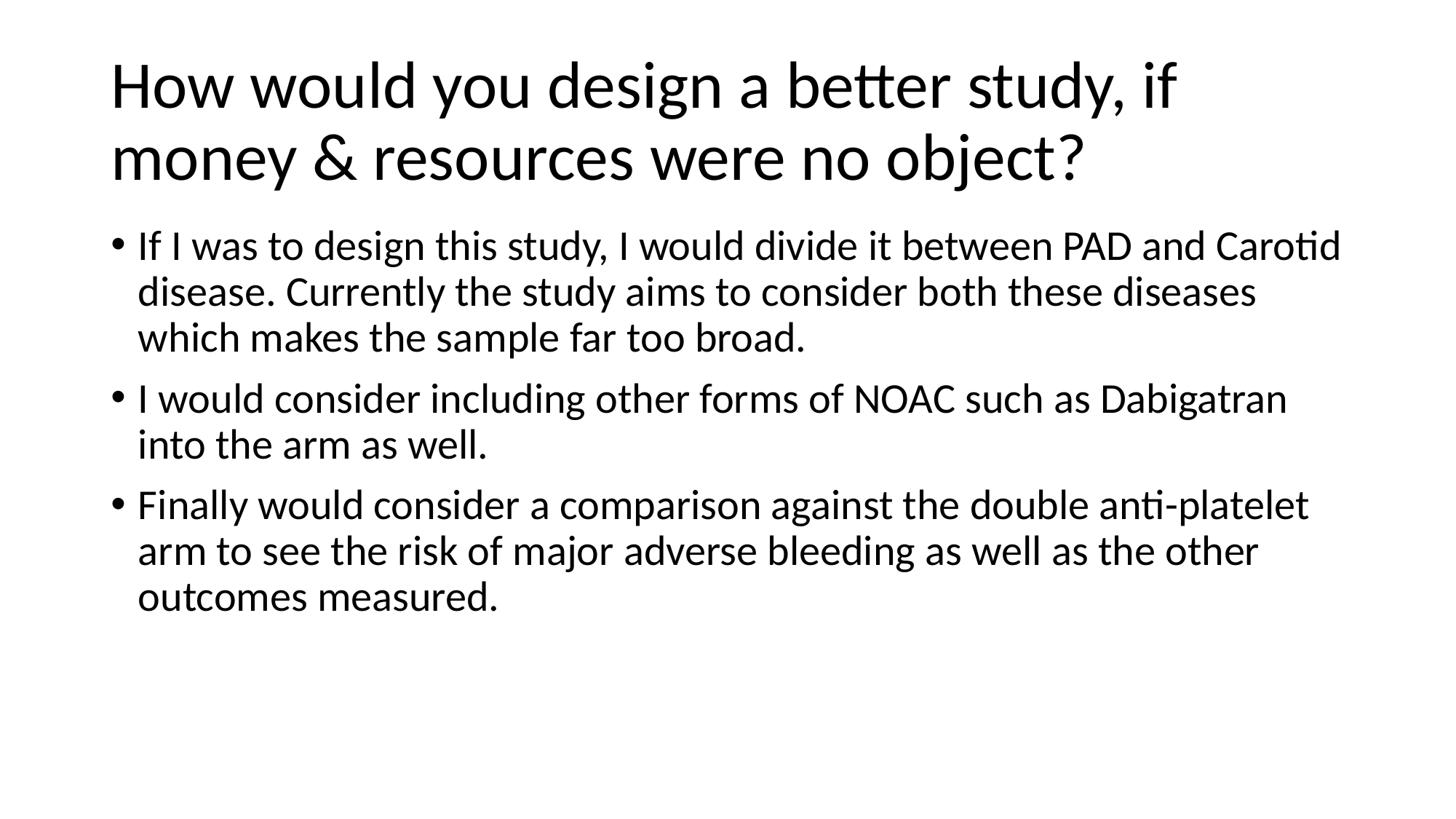

# How would you design a better study, if money & resources were no object?
If I was to design this study, I would divide it between PAD and Carotid disease. Currently the study aims to consider both these diseases which makes the sample far too broad.
I would consider including other forms of NOAC such as Dabigatran into the arm as well.
Finally would consider a comparison against the double anti-platelet arm to see the risk of major adverse bleeding as well as the other outcomes measured.